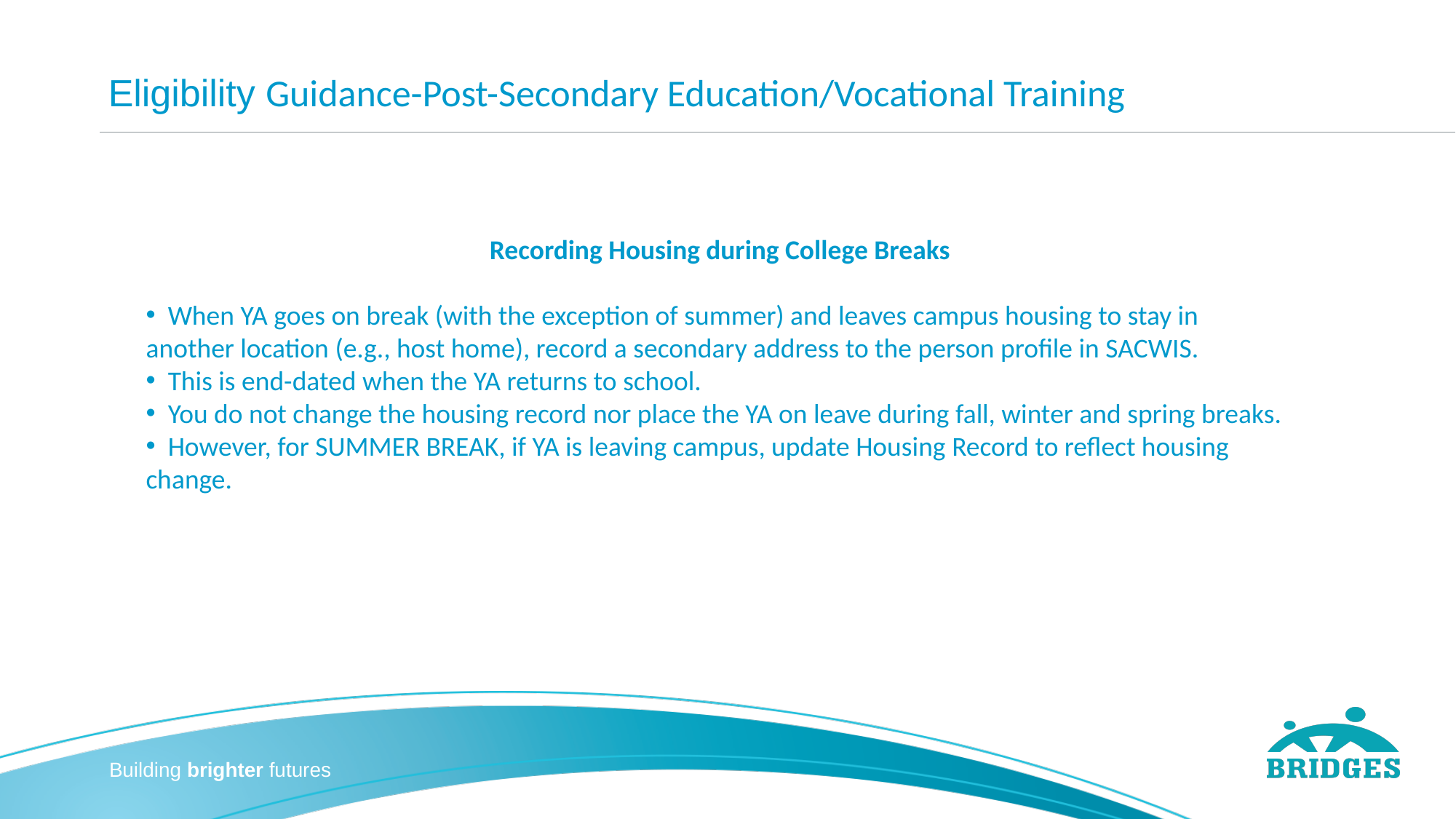

# Eligibility Guidance-Post-Secondary Education/Vocational Training

Recording Housing during College Breaks

  When YA goes on break (with the exception of summer) and leaves campus housing to stay in another location (e.g., host home), record a secondary address to the person profile in SACWIS.
  This is end-dated when the YA returns to school.
  You do not change the housing record nor place the YA on leave during fall, winter and spring breaks.
  However, for SUMMER BREAK, if YA is leaving campus, update Housing Record to reflect housing change.